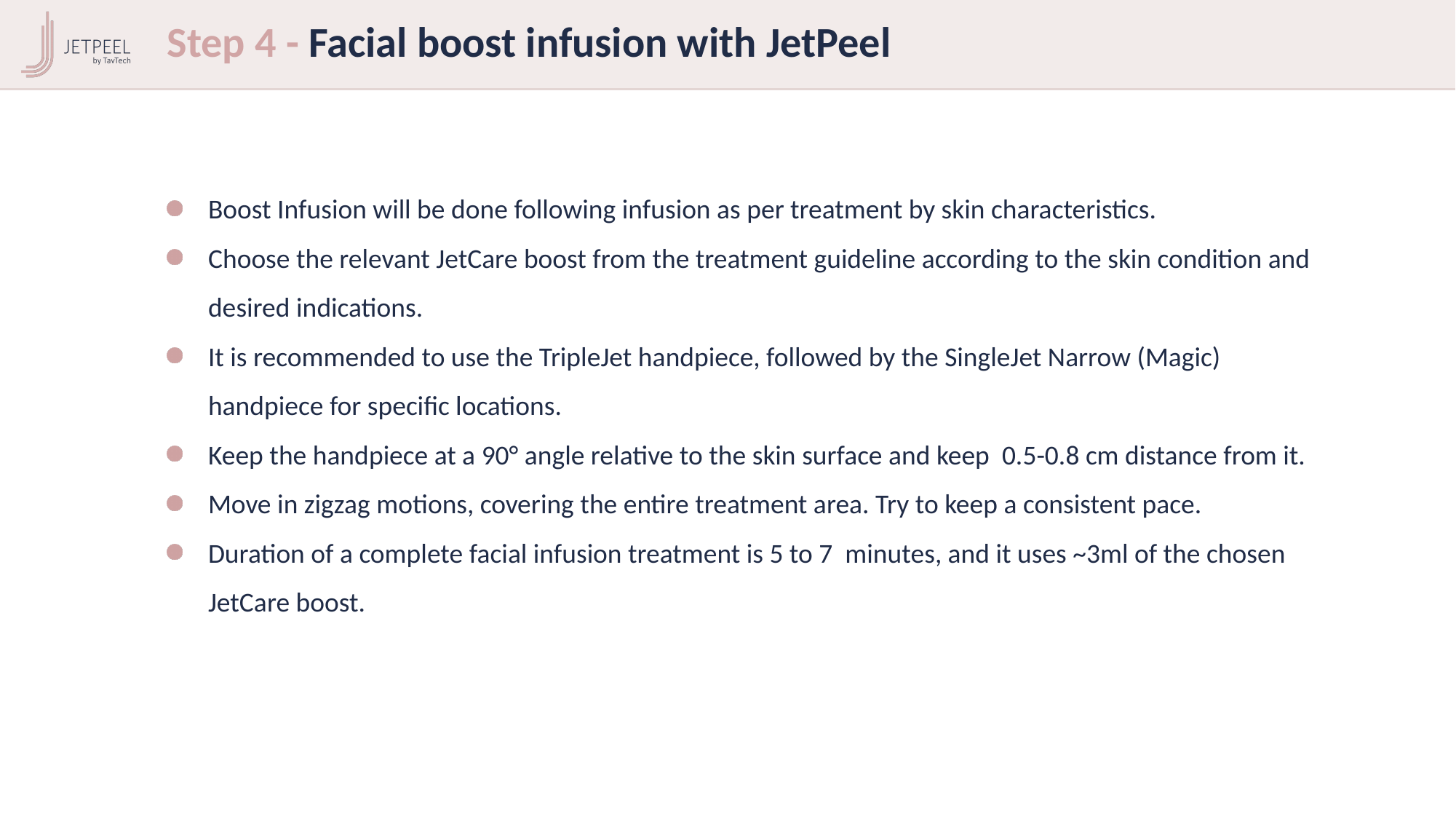

Step 4 - Facial boost infusion with JetPeel
Boost Infusion will be done following infusion as per treatment by skin characteristics.
Choose the relevant JetCare boost from the treatment guideline according to the skin condition and desired indications.
It is recommended to use the TripleJet handpiece, followed by the SingleJet Narrow (Magic) handpiece for specific locations.
Keep the handpiece at a 90° angle relative to the skin surface and keep  0.5-0.8 cm distance from it.
Move in zigzag motions, covering the entire treatment area. Try to keep a consistent pace.
Duration of a complete facial infusion treatment is 5 to 7  minutes, and it uses ~3ml of the chosen JetCare boost.